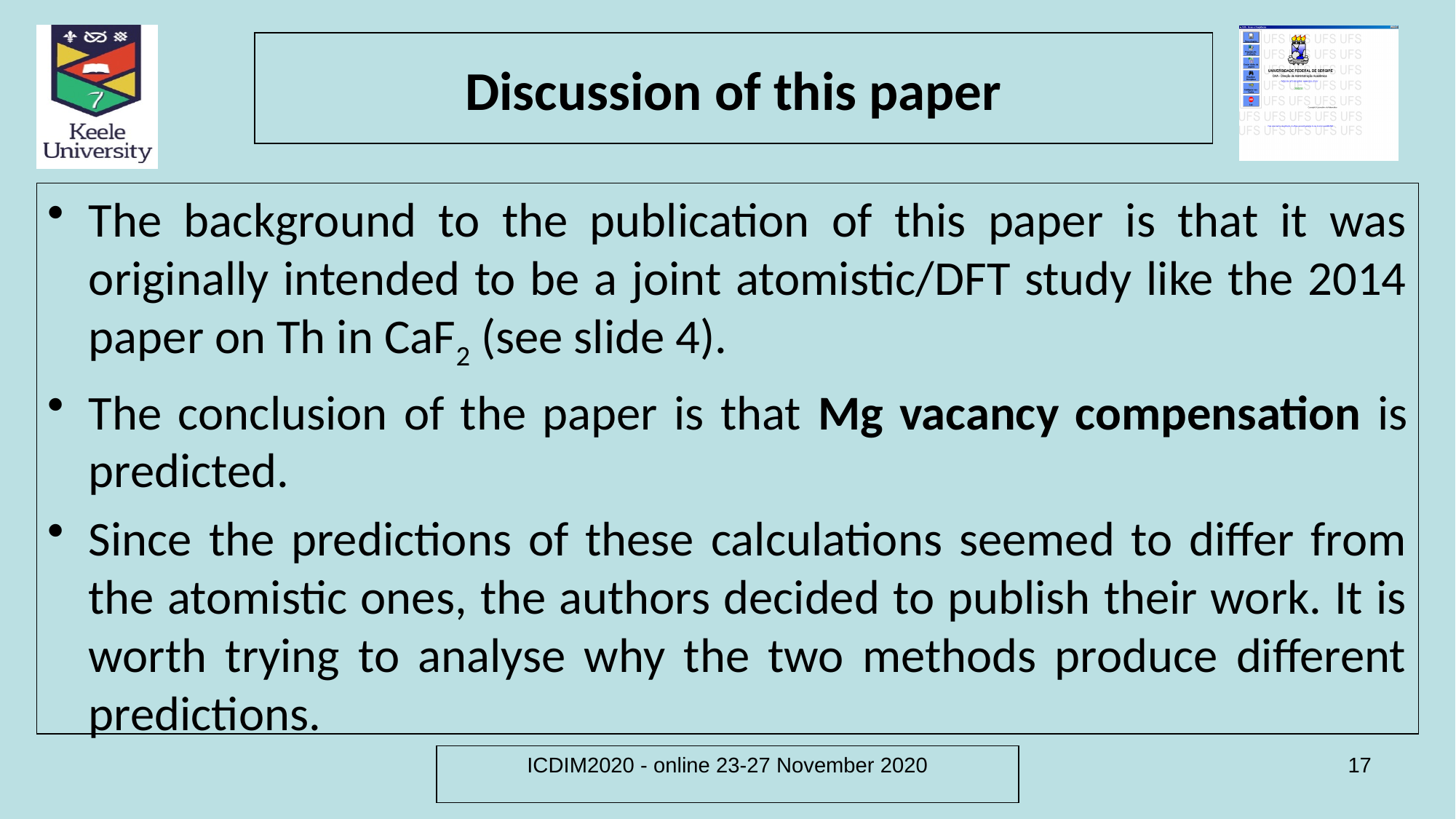

# Discussion of this paper
The background to the publication of this paper is that it was originally intended to be a joint atomistic/DFT study like the 2014 paper on Th in CaF2 (see slide 4).
The conclusion of the paper is that Mg vacancy compensation is predicted.
Since the predictions of these calculations seemed to differ from the atomistic ones, the authors decided to publish their work. It is worth trying to analyse why the two methods produce different predictions.
ICDIM2020 - online 23-27 November 2020
17